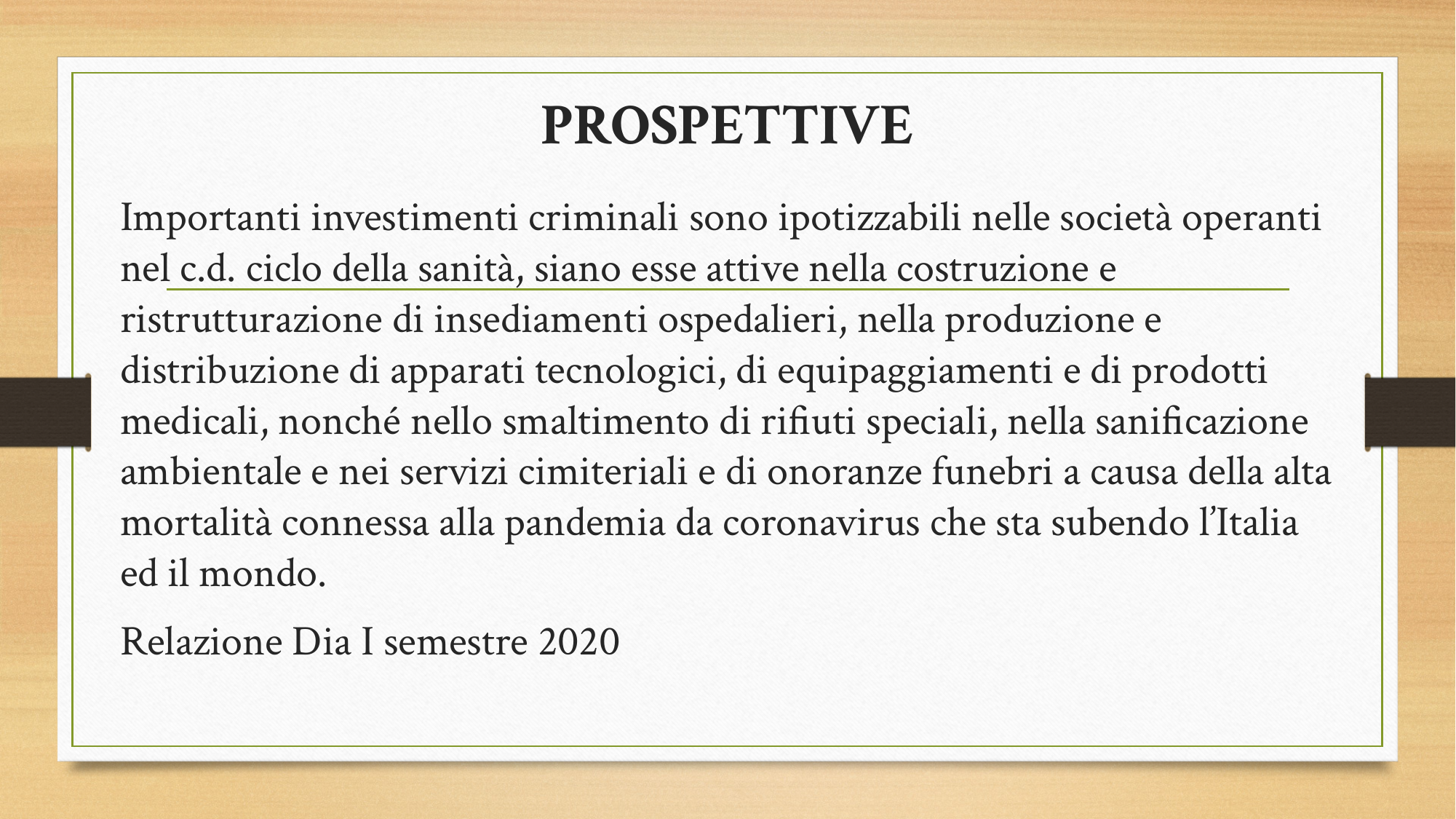

# PROSPETTIVE
Importanti investimenti criminali sono ipotizzabili nelle società operanti nel c.d. ciclo della sanità, siano esse attive nella costruzione e ristrutturazione di insediamenti ospedalieri, nella produzione e distribuzione di apparati tecnologici, di equipaggiamenti e di prodotti medicali, nonché nello smaltimento di rifiuti speciali, nella sanificazione ambientale e nei servizi cimiteriali e di onoranze funebri a causa della alta mortalità connessa alla pandemia da coronavirus che sta subendo l’Italia ed il mondo.
Relazione Dia I semestre 2020